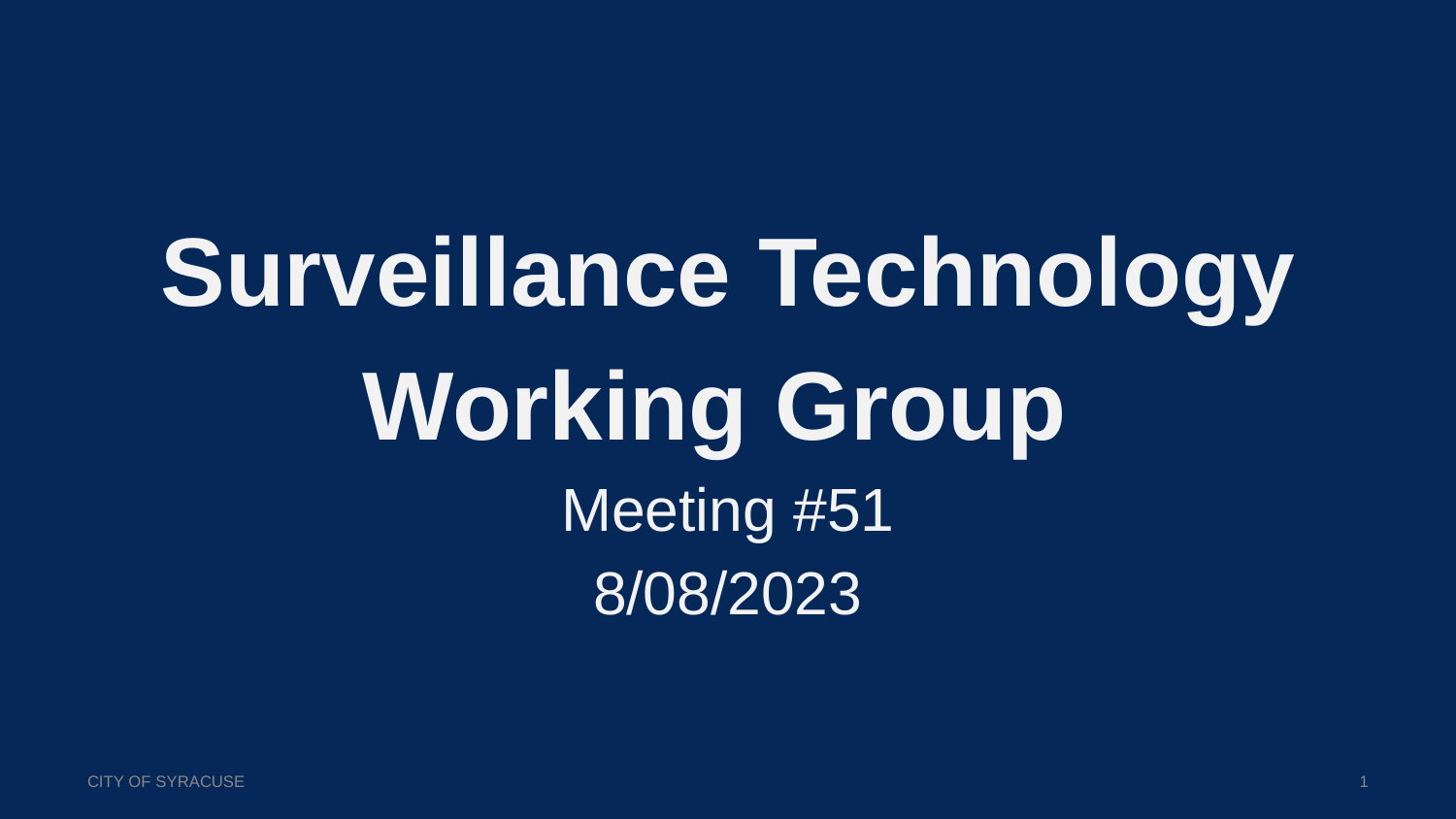

# Surveillance Technology Working Group
Meeting #51
8/08/2023
CITY OF SYRACUSE